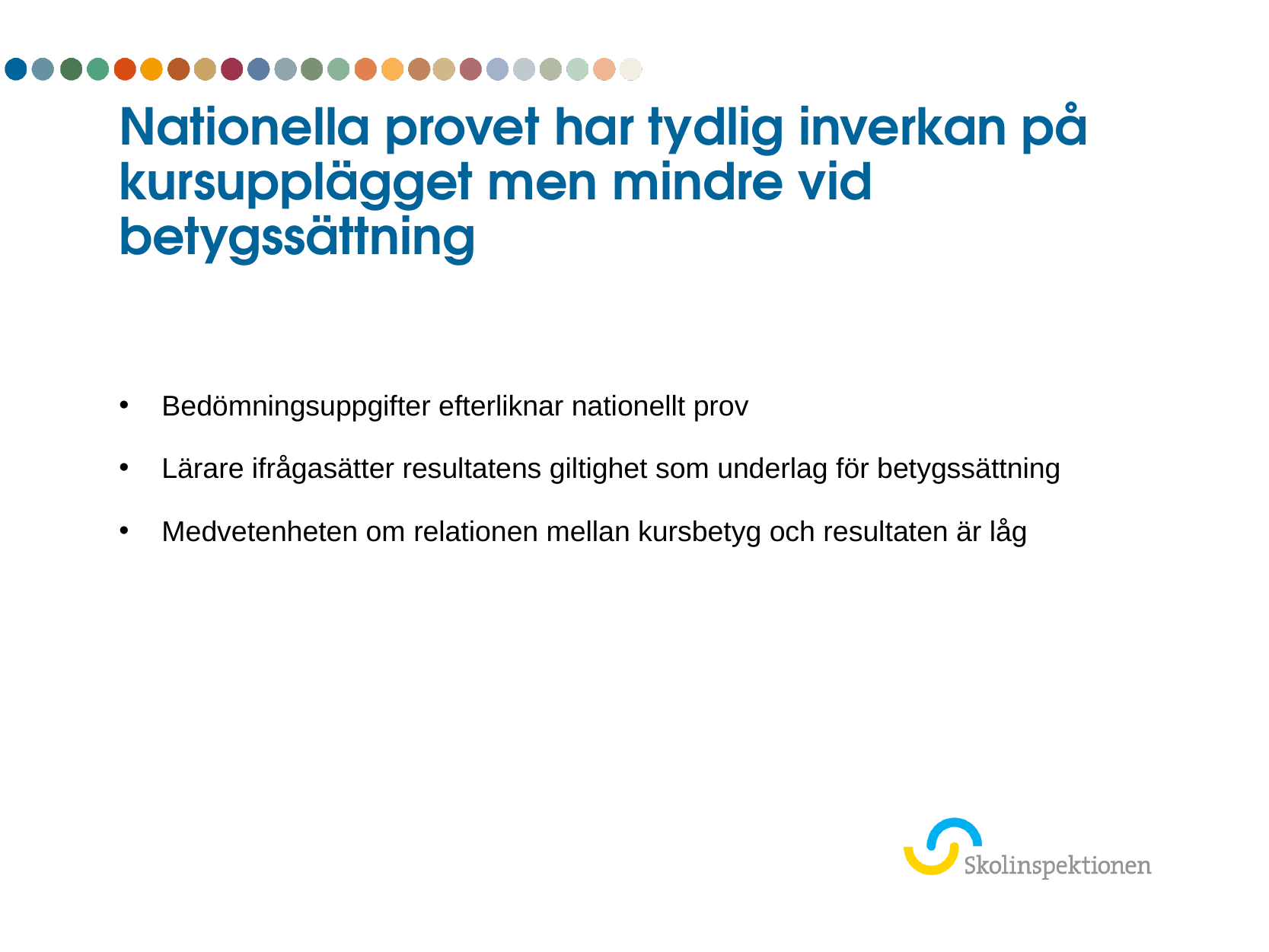

# Nationella provet har tydlig inverkan på kursupplägget men mindre vid betygssättning

Bedömningsuppgifter efterliknar nationellt prov
Lärare ifrågasätter resultatens giltighet som underlag för betygssättning
Medvetenheten om relationen mellan kursbetyg och resultaten är låg